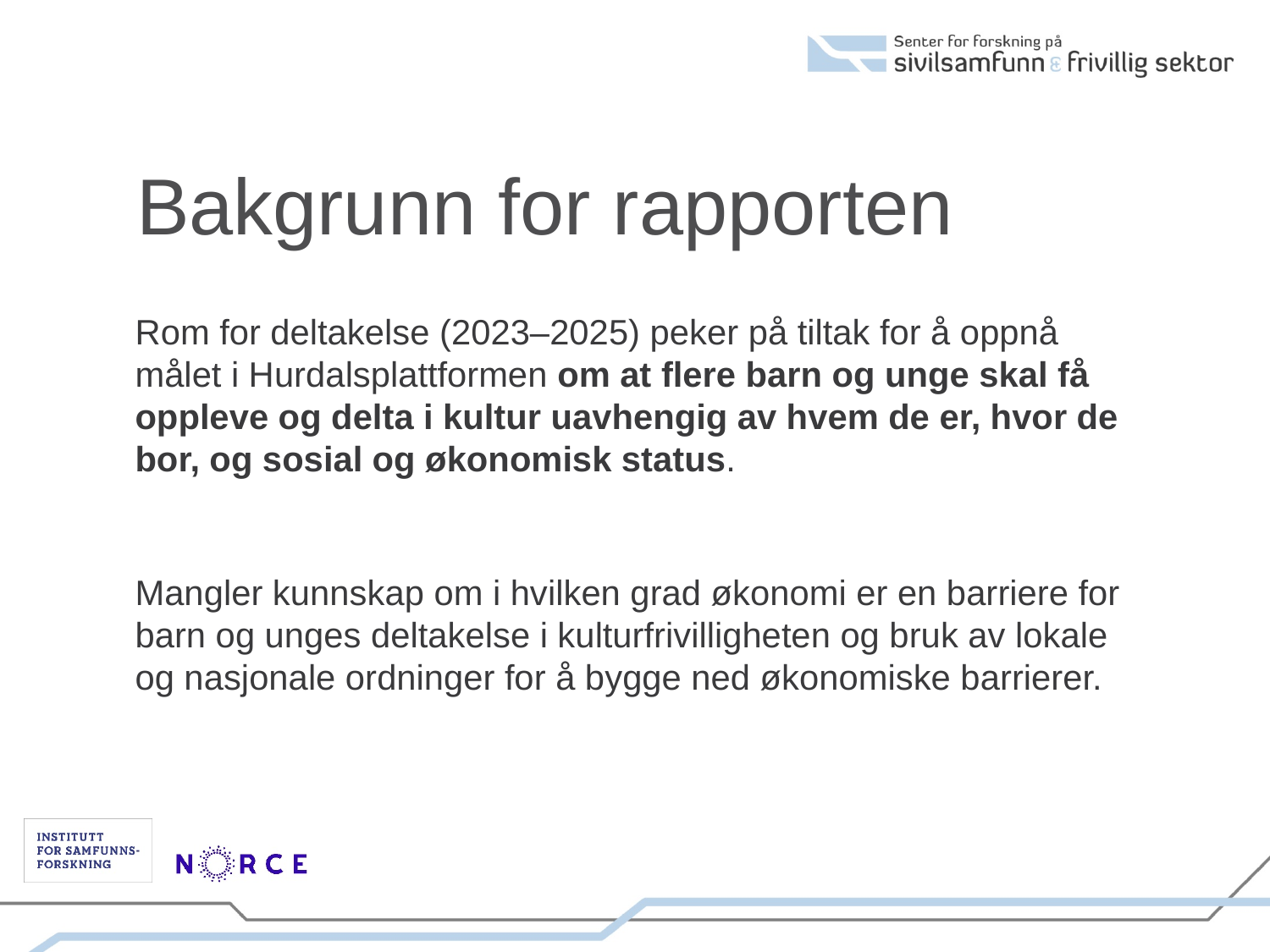

# Bakgrunn for rapporten
Rom for deltakelse (2023–2025) peker på tiltak for å oppnå målet i Hurdalsplattformen om at flere barn og unge skal få oppleve og delta i kultur uavhengig av hvem de er, hvor de bor, og sosial og økonomisk status.

Mangler kunnskap om i hvilken grad økonomi er en barriere for barn og unges deltakelse i kulturfrivilligheten og bruk av lokale og nasjonale ordninger for å bygge ned økonomiske barrierer.